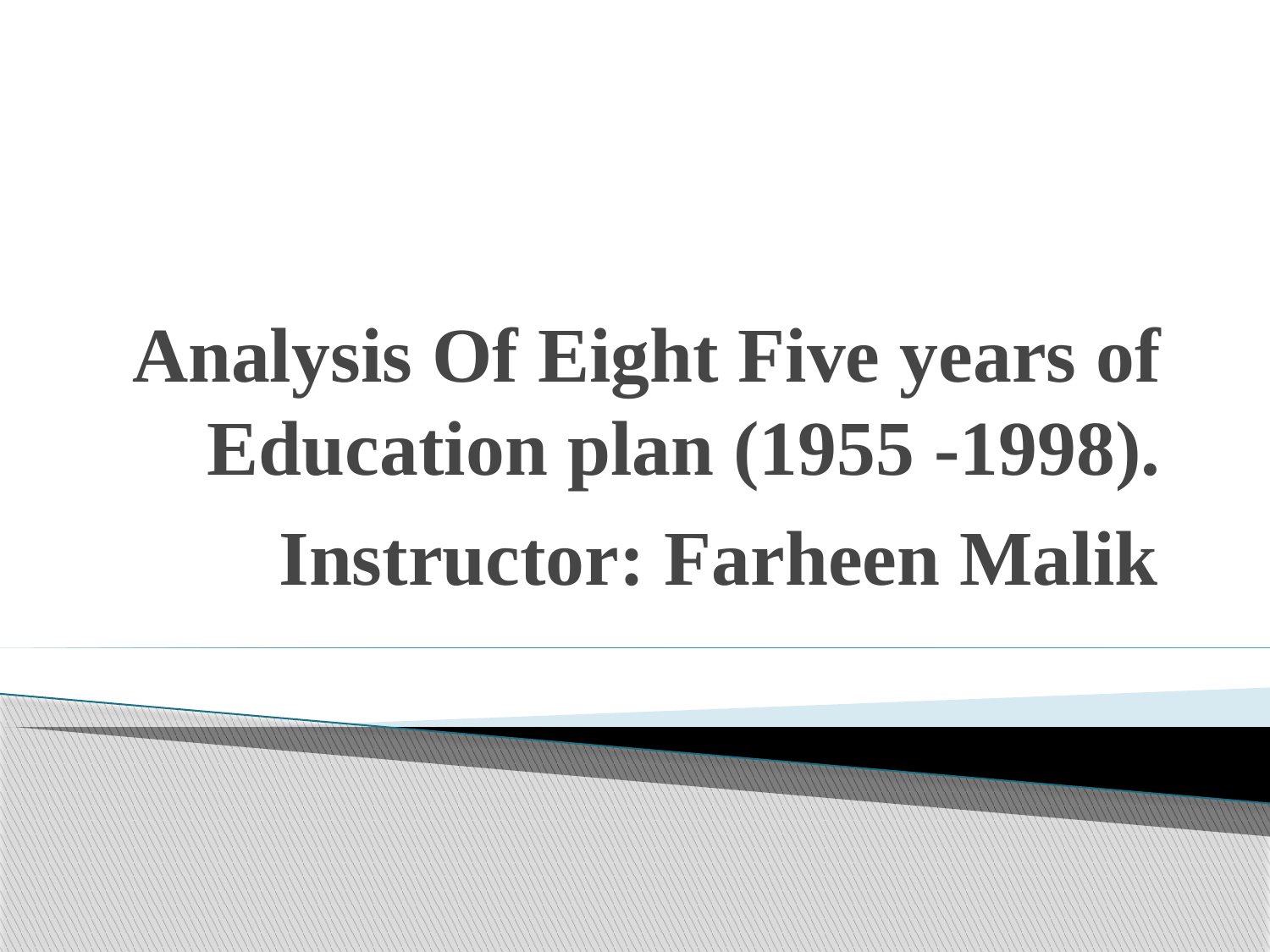

# Analysis Of Eight Five years of Education plan (1955 -1998).
Instructor: Farheen Malik